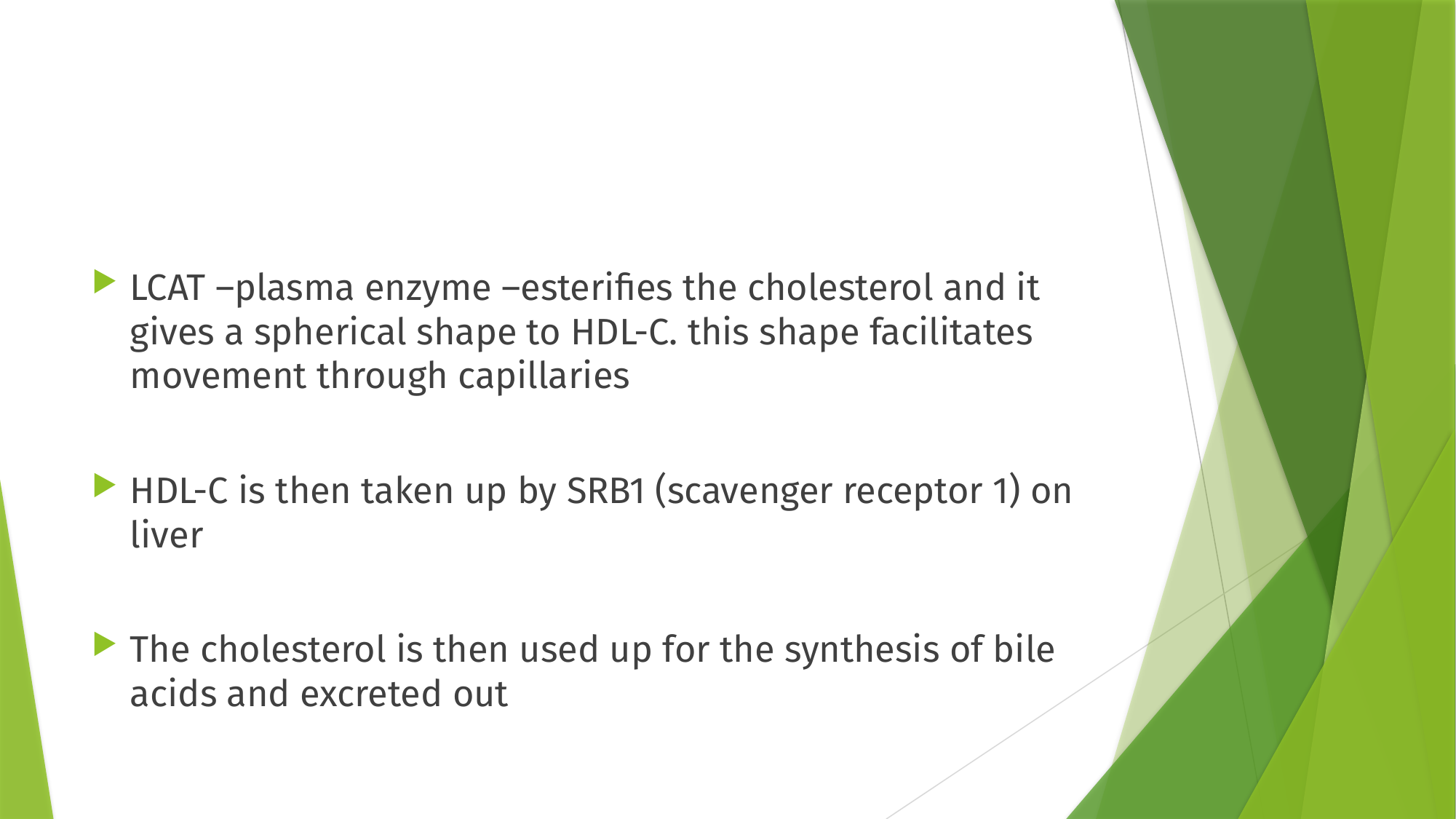

#
LCAT –plasma enzyme –esterifies the cholesterol and it gives a spherical shape to HDL-C. this shape facilitates movement through capillaries

HDL-C is then taken up by SRB1 (scavenger receptor 1) on liver

The cholesterol is then used up for the synthesis of bile acids and excreted out